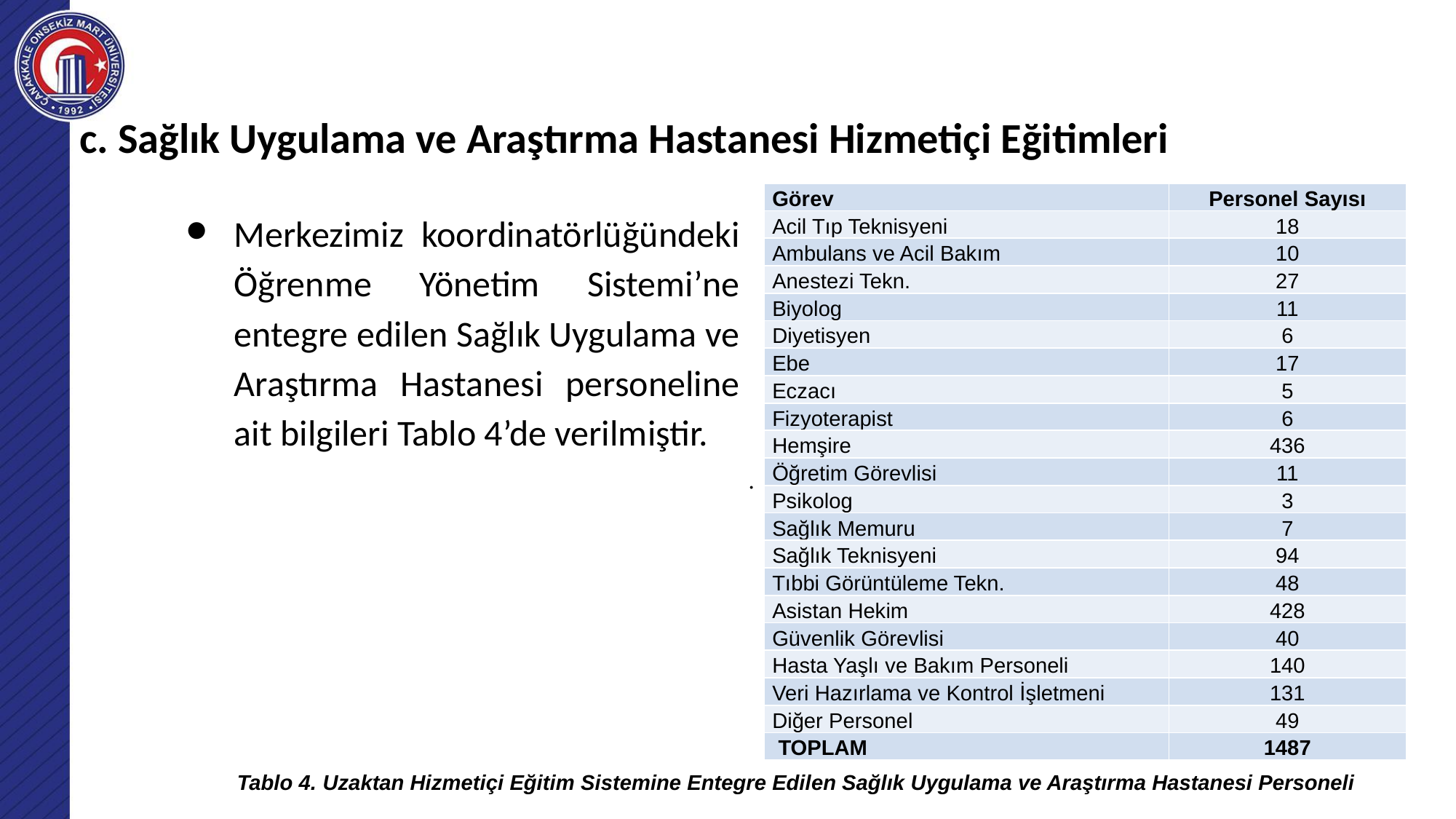

c. Sağlık Uygulama ve Araştırma Hastanesi Hizmetiçi Eğitimleri
| Görev | Personel Sayısı |
| --- | --- |
| Acil Tıp Teknisyeni | 18 |
| Ambulans ve Acil Bakım | 10 |
| Anestezi Tekn. | 27 |
| Biyolog | 11 |
| Diyetisyen | 6 |
| Ebe | 17 |
| Eczacı | 5 |
| Fizyoterapist | 6 |
| Hemşire | 436 |
| Öğretim Görevlisi | 11 |
| Psikolog | 3 |
| Sağlık Memuru | 7 |
| Sağlık Teknisyeni | 94 |
| Tıbbi Görüntüleme Tekn. | 48 |
| Asistan Hekim | 428 |
| Güvenlik Görevlisi | 40 |
| Hasta Yaşlı ve Bakım Personeli | 140 |
| Veri Hazırlama ve Kontrol İşletmeni | 131 |
| Diğer Personel | 49 |
| TOPLAM | 1487 |
Merkezimiz koordinatörlüğündeki Öğrenme Yönetim Sistemi’ne entegre edilen Sağlık Uygulama ve Araştırma Hastanesi personeline ait bilgileri Tablo 4’de verilmiştir.
# .
Tablo 4. Uzaktan Hizmetiçi Eğitim Sistemine Entegre Edilen Sağlık Uygulama ve Araştırma Hastanesi Personeli